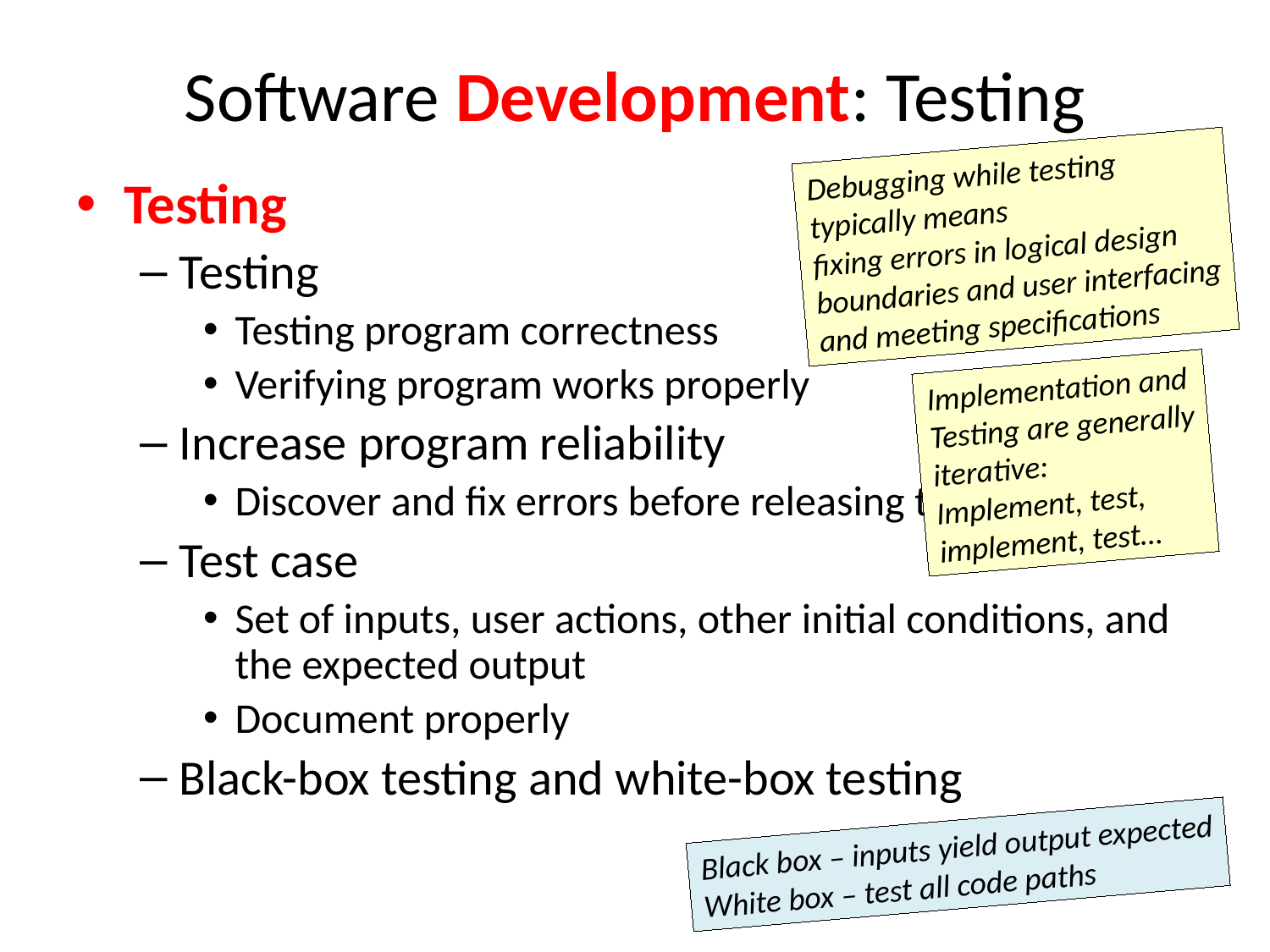

# Software Development: Testing
Debugging while testing
typically means
fixing errors in logical design
boundaries and user interfacing
and meeting specifications
Testing
Testing
Testing program correctness
Verifying program works properly
Increase program reliability
Discover and fix errors before releasing to user
Test case
Set of inputs, user actions, other initial conditions, and the expected output
Document properly
Black-box testing and white-box testing
Implementation and
Testing are generally
iterative:
Implement, test,
implement, test…
Black box – inputs yield output expected
White box – test all code paths